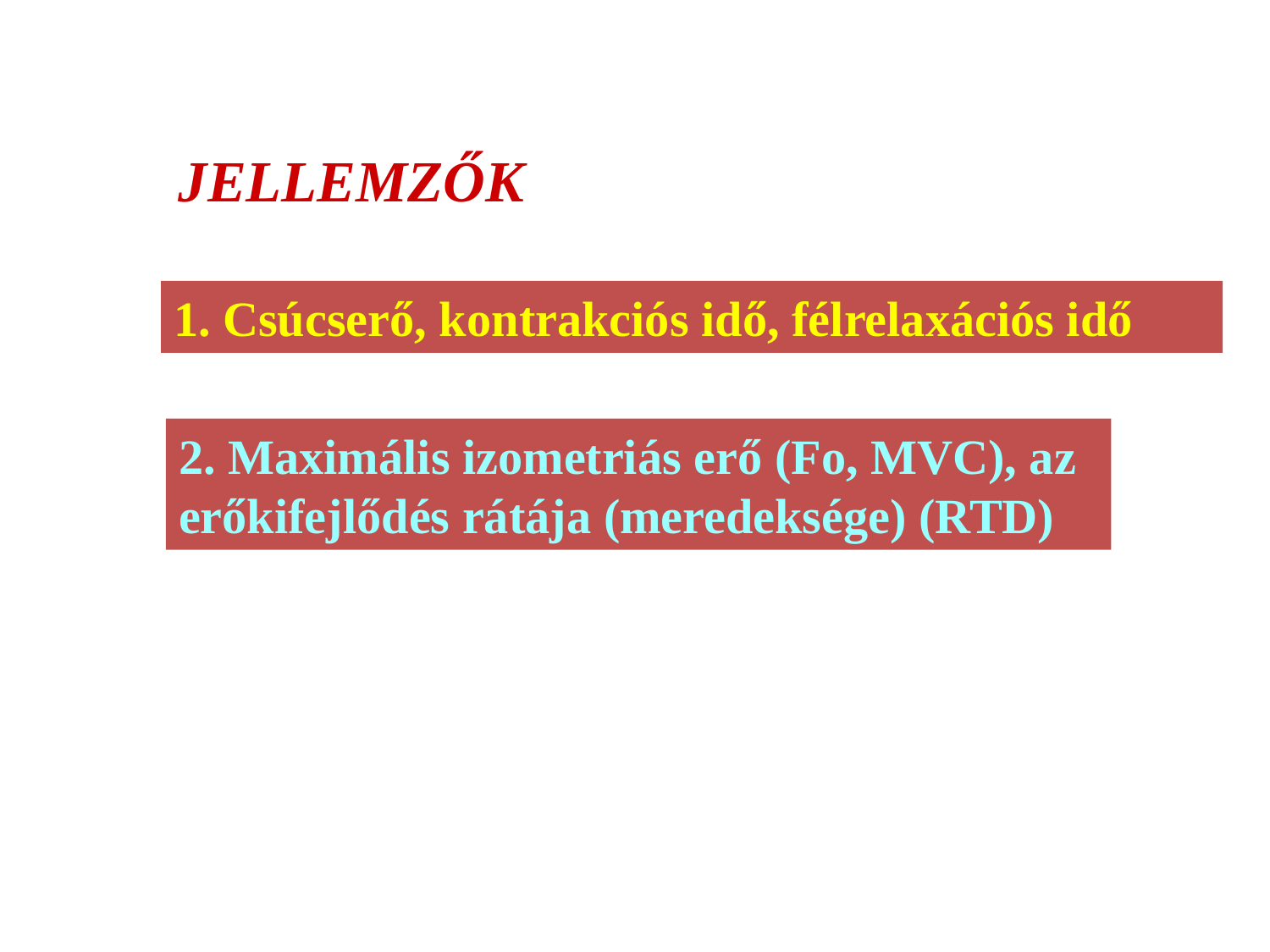

JELLEMZŐK
1. Csúcserő, kontrakciós idő, félrelaxációs idő
2. Maximális izometriás erő (Fo, MVC), az erőkifejlődés rátája (meredeksége) (RTD)